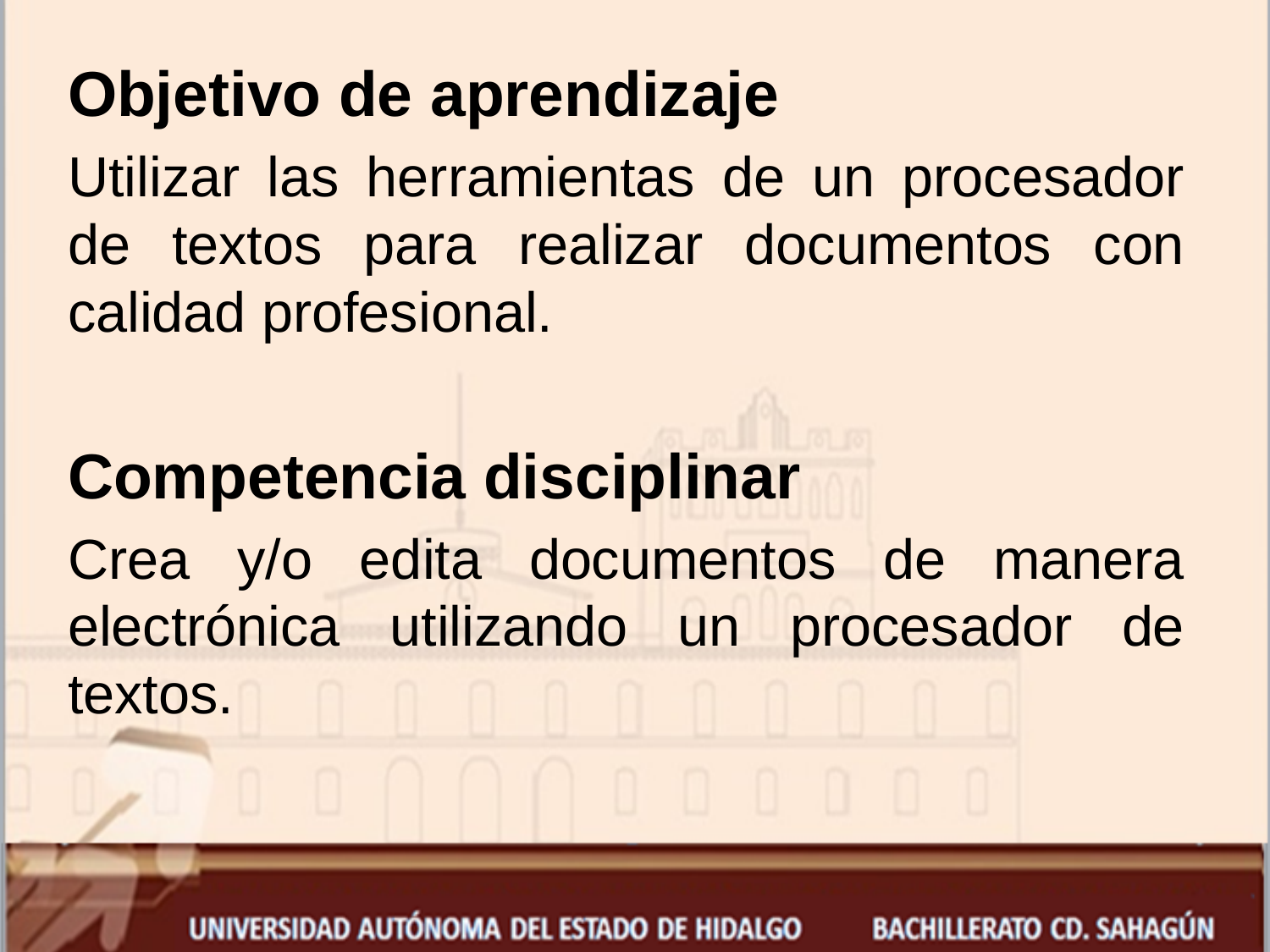

Objetivo de aprendizaje
Utilizar las herramientas de un procesador de textos para realizar documentos con calidad profesional.

Competencia disciplinar
Crea y/o edita documentos de manera electrónica utilizando un procesador de textos.